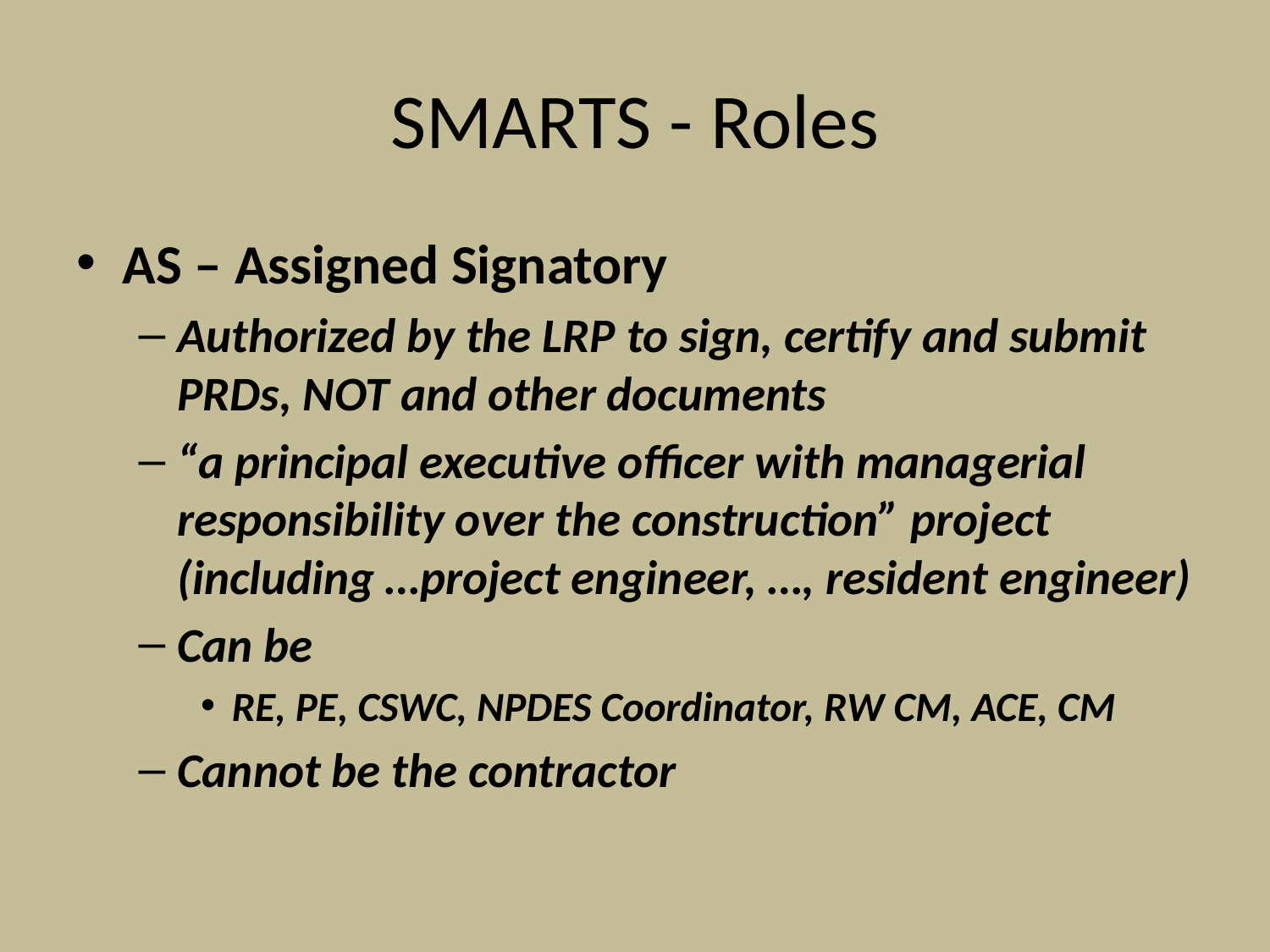

# SMARTS - Roles
AS – Assigned Signatory
Authorized by the LRP to sign, certify and submit PRDs, NOT and other documents
“a principal executive officer with managerial responsibility over the construction” project (including …project engineer, …, resident engineer)
Can be
RE, PE, CSWC, NPDES Coordinator, RW CM, ACE, CM
Cannot be the contractor